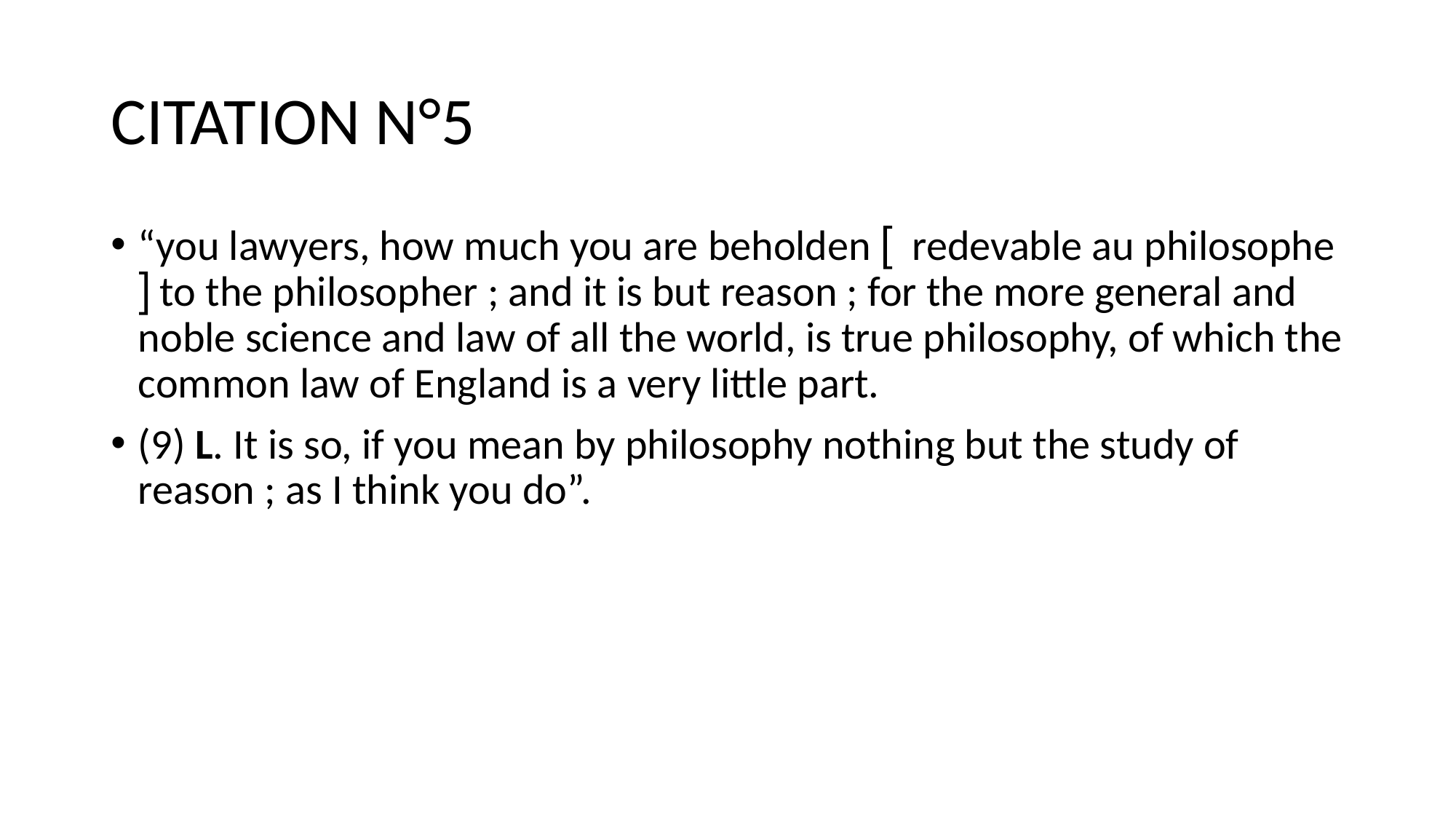

# CITATION N°5
“you lawyers, how much you are beholden [  redevable au philosophe ] to the philosopher ; and it is but reason ; for the more general and noble science and law of all the world, is true philosophy, of which the common law of England is a very little part.
(9) L. It is so, if you mean by philosophy nothing but the study of reason ; as I think you do”.